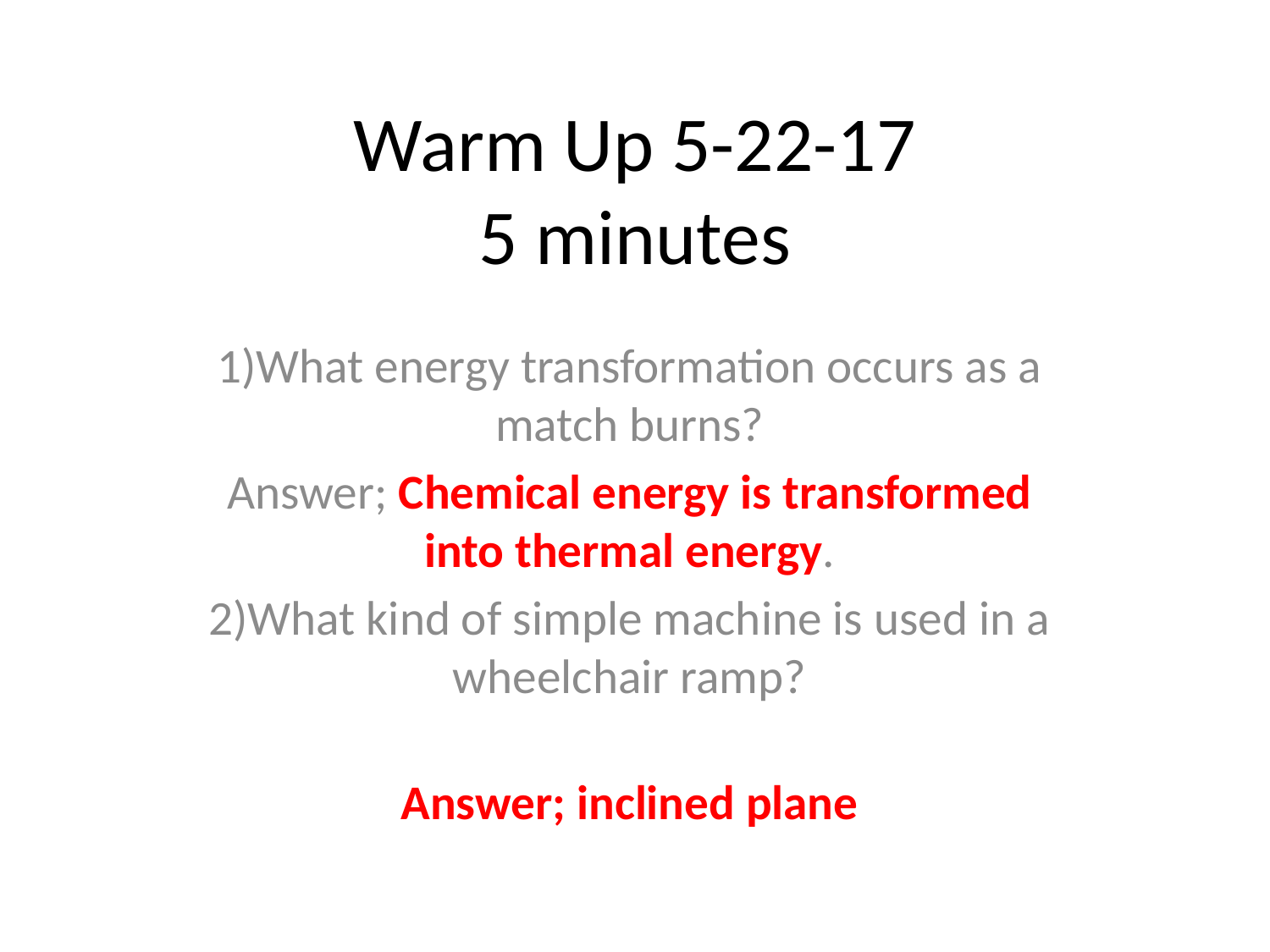

# Warm Up 5-22-17 5 minutes
1)What energy transformation occurs as a match burns?
Answer; Chemical energy is transformed into thermal energy.
2)What kind of simple machine is used in a wheelchair ramp?
Answer; inclined plane